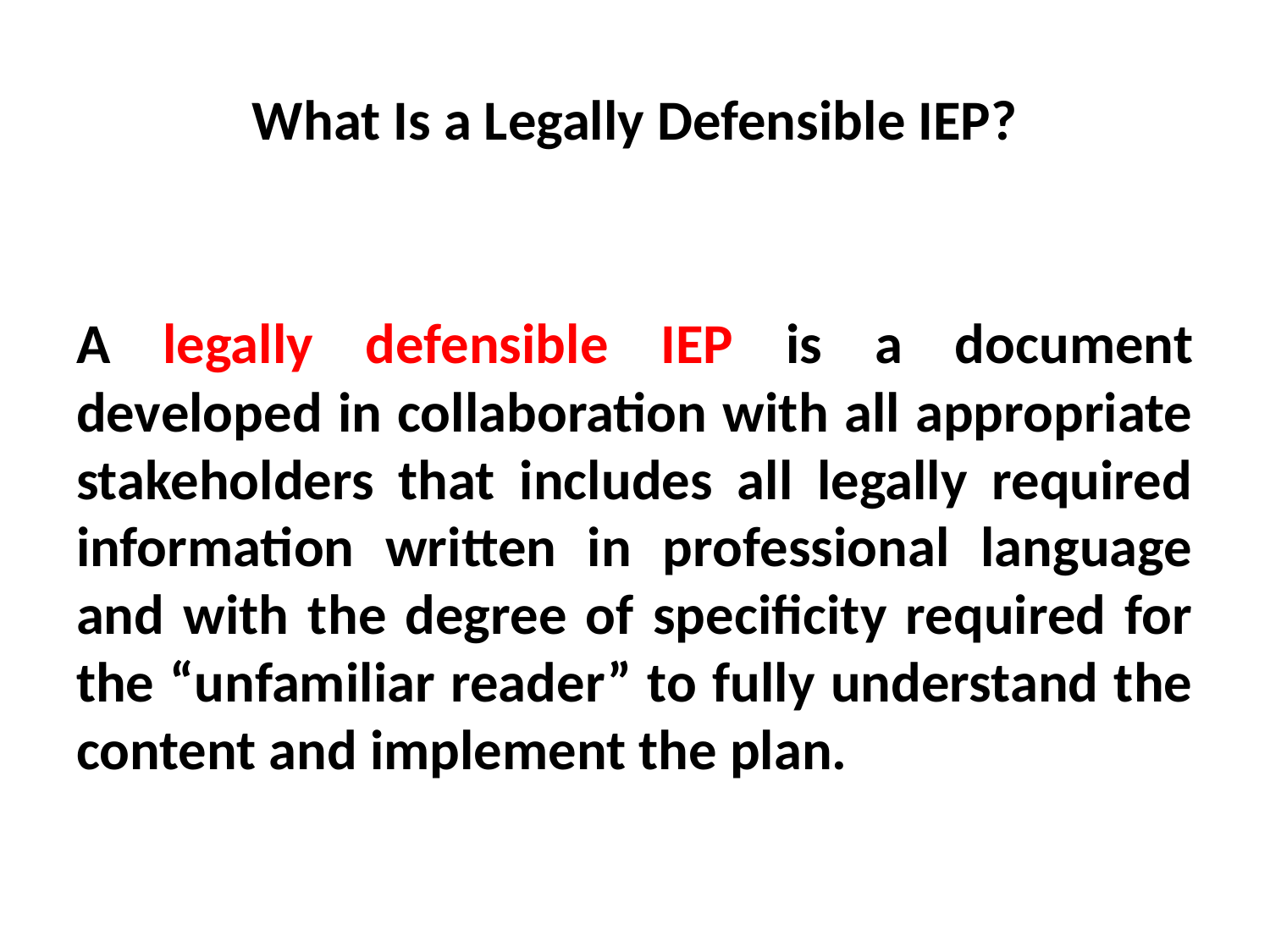

# What Is a Legally Defensible IEP?

A legally defensible IEP is a document developed in collaboration with all appropriate stakeholders that includes all legally required information written in professional language and with the degree of specificity required for the “unfamiliar reader” to fully understand the content and implement the plan.